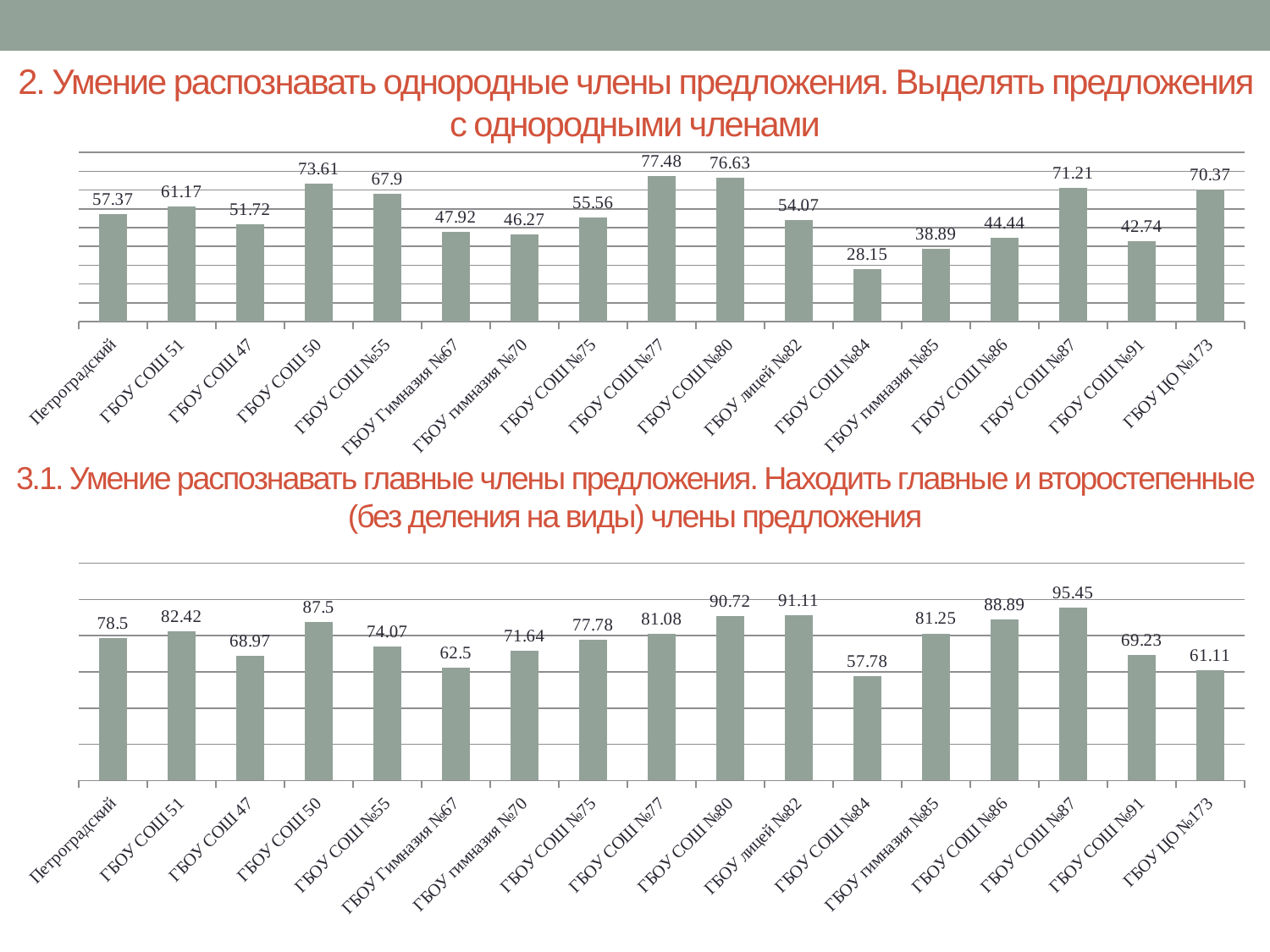

# 2. Умение распознавать однородные члены предложения. Выделять предложения с однородными членами

### Chart

| Category |  |
|---|---|
| Петроградский | 57.37 |
| ГБОУ СОШ 51 | 61.17 |
| ГБОУ СОШ 47 | 51.72 |
| ГБОУ СОШ 50 | 73.61 |
| ГБОУ СОШ №55 | 67.9 |
| ГБОУ Гимназия №67 | 47.92 |
| ГБОУ гимназия №70 | 46.27 |
| ГБОУ СОШ №75 | 55.56 |
| ГБОУ СОШ №77 | 77.48 |
| ГБОУ СОШ №80 | 76.63 |
| ГБОУ лицей №82 | 54.07 |
| ГБОУ СОШ №84 | 28.15 |
| ГБОУ гимназия №85 | 38.89 |
| ГБОУ СОШ №86 | 44.44 |
| ГБОУ СОШ №87 | 71.21 |
| ГБОУ СОШ №91 | 42.74 |
| ГБОУ ЦО №173 | 70.37 |
3.1. Умение распознавать главные члены предложения. Находить главные и второстепенные (без деления на виды) члены предложения

### Chart

| Category |  |
|---|---|
| Петроградский | 78.5 |
| ГБОУ СОШ 51 | 82.42 |
| ГБОУ СОШ 47 | 68.97 |
| ГБОУ СОШ 50 | 87.5 |
| ГБОУ СОШ №55 | 74.07 |
| ГБОУ Гимназия №67 | 62.5 |
| ГБОУ гимназия №70 | 71.64 |
| ГБОУ СОШ №75 | 77.78 |
| ГБОУ СОШ №77 | 81.08 |
| ГБОУ СОШ №80 | 90.72 |
| ГБОУ лицей №82 | 91.11 |
| ГБОУ СОШ №84 | 57.78 |
| ГБОУ гимназия №85 | 81.25 |
| ГБОУ СОШ №86 | 88.89 |
| ГБОУ СОШ №87 | 95.45 |
| ГБОУ СОШ №91 | 69.23 |
| ГБОУ ЦО №173 | 61.11 |